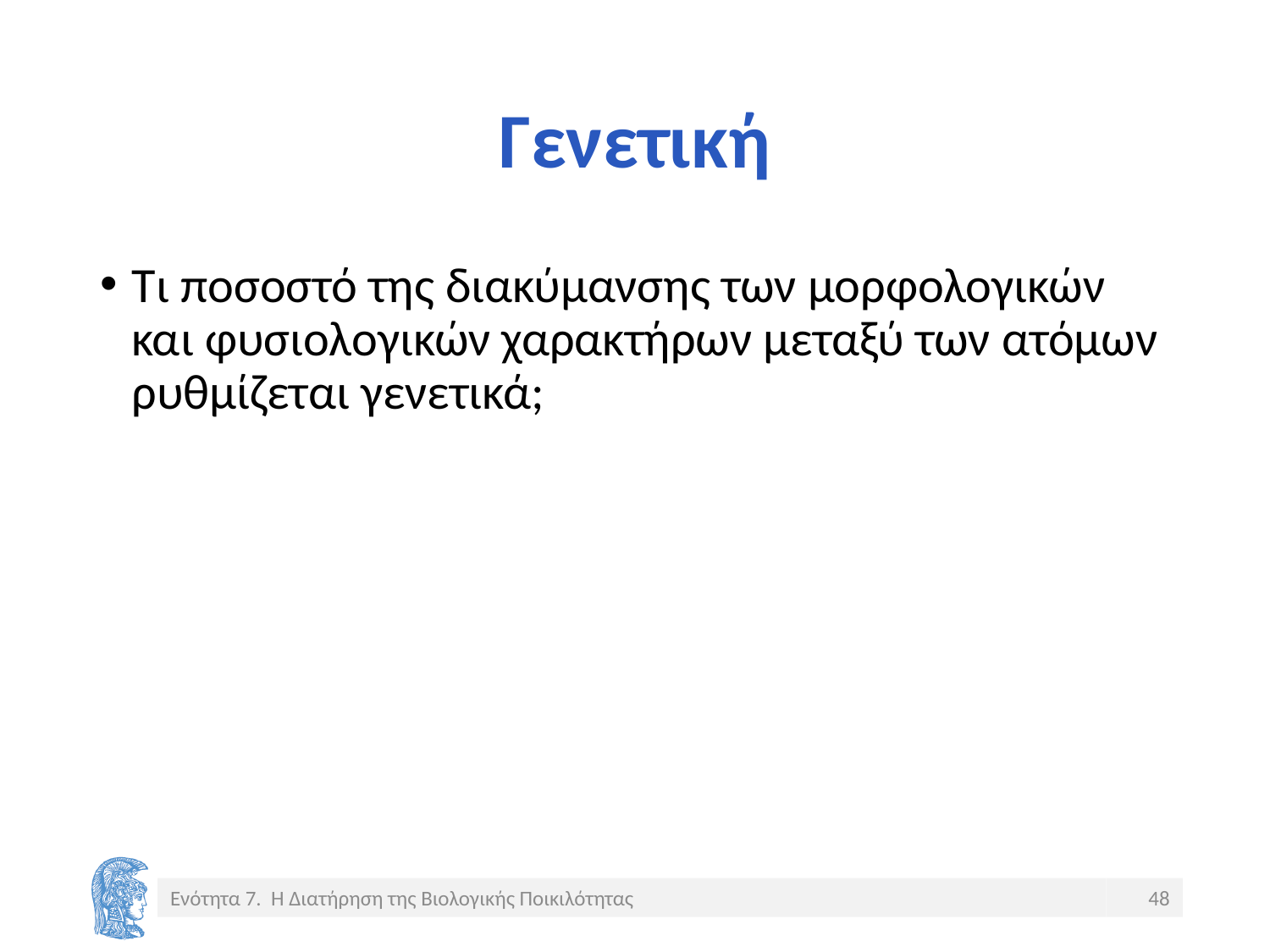

# Γενετική
Τι ποσοστό της διακύμανσης των μορφολογικών και φυσιολογικών χαρακτήρων μεταξύ των ατόμων ρυθμίζεται γενετικά;

Ενότητα 7.  Η Διατήρηση της Βιολογικής Ποικιλότητας
48